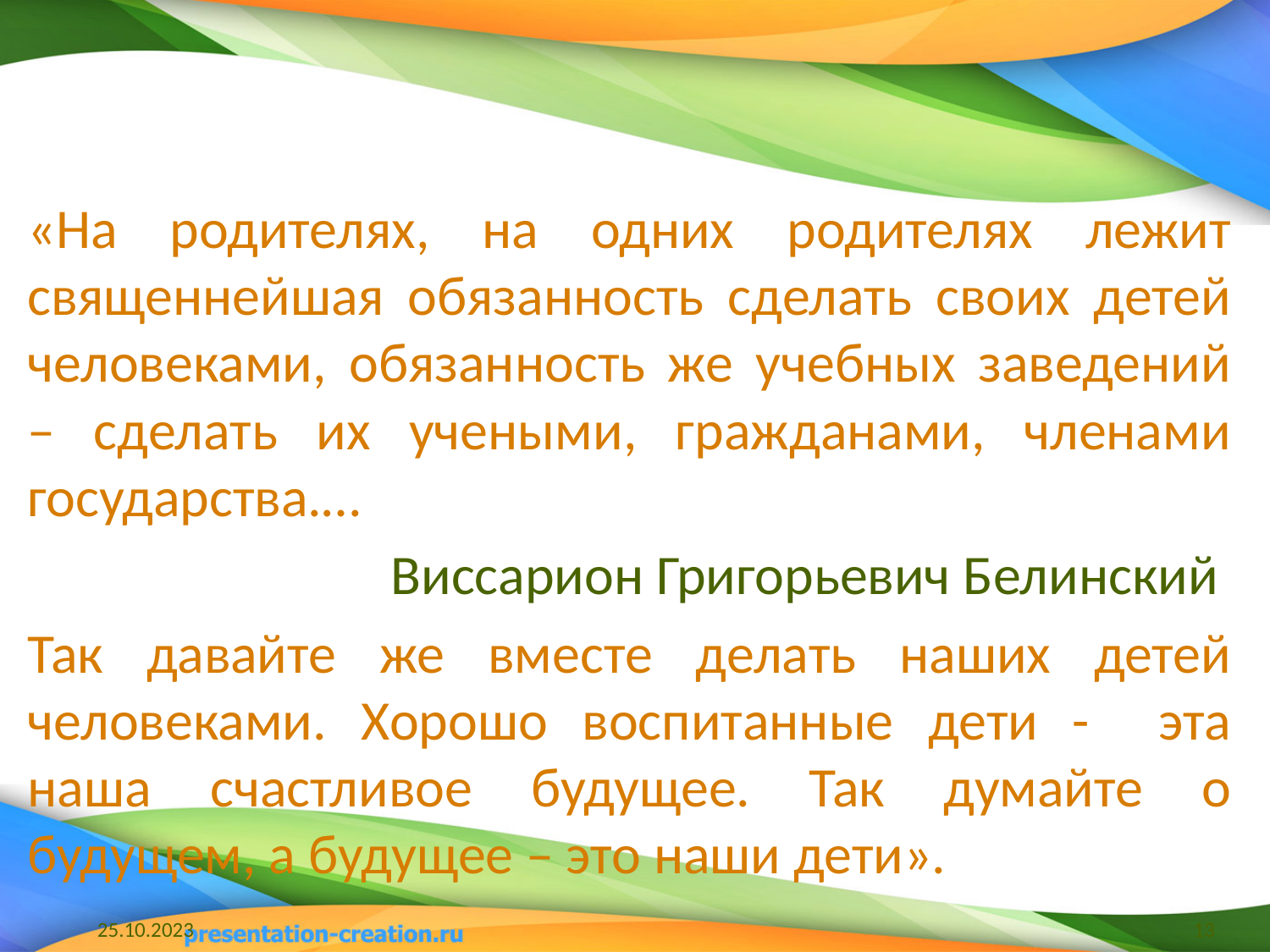

«На родителях, на одних родителях лежит священнейшая обязанность сделать своих детей человеками, обязанность же учебных заведений – сделать их учеными, гражданами, членами государства.…
Виссарион Григорьевич Белинский
Так давайте же вместе делать наших детей человеками. Хорошо воспитанные дети -  эта наша счастливое будущее. Так думайте о будущем, а будущее – это наши дети».